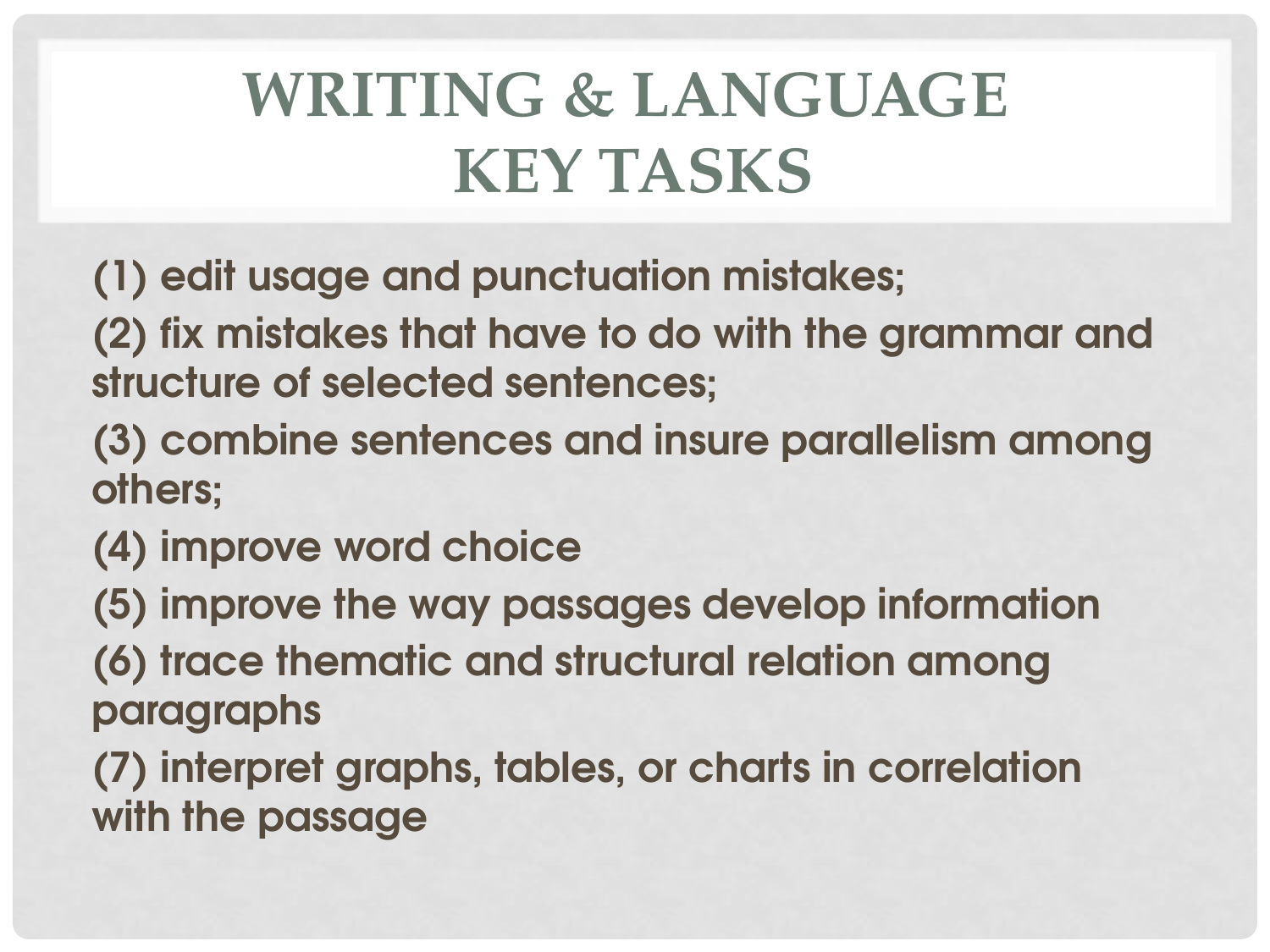

# Writing & Language Key Tasks
(1) edit usage and punctuation mistakes;
(2) fix mistakes that have to do with the grammar and 	structure of selected sentences;
(3) combine sentences and insure parallelism among 	others;
(4) improve word choice
(5) improve the way passages develop information
(6) trace thematic and structural relation among 	paragraphs
(7) interpret graphs, tables, or charts in correlation 	with the passage